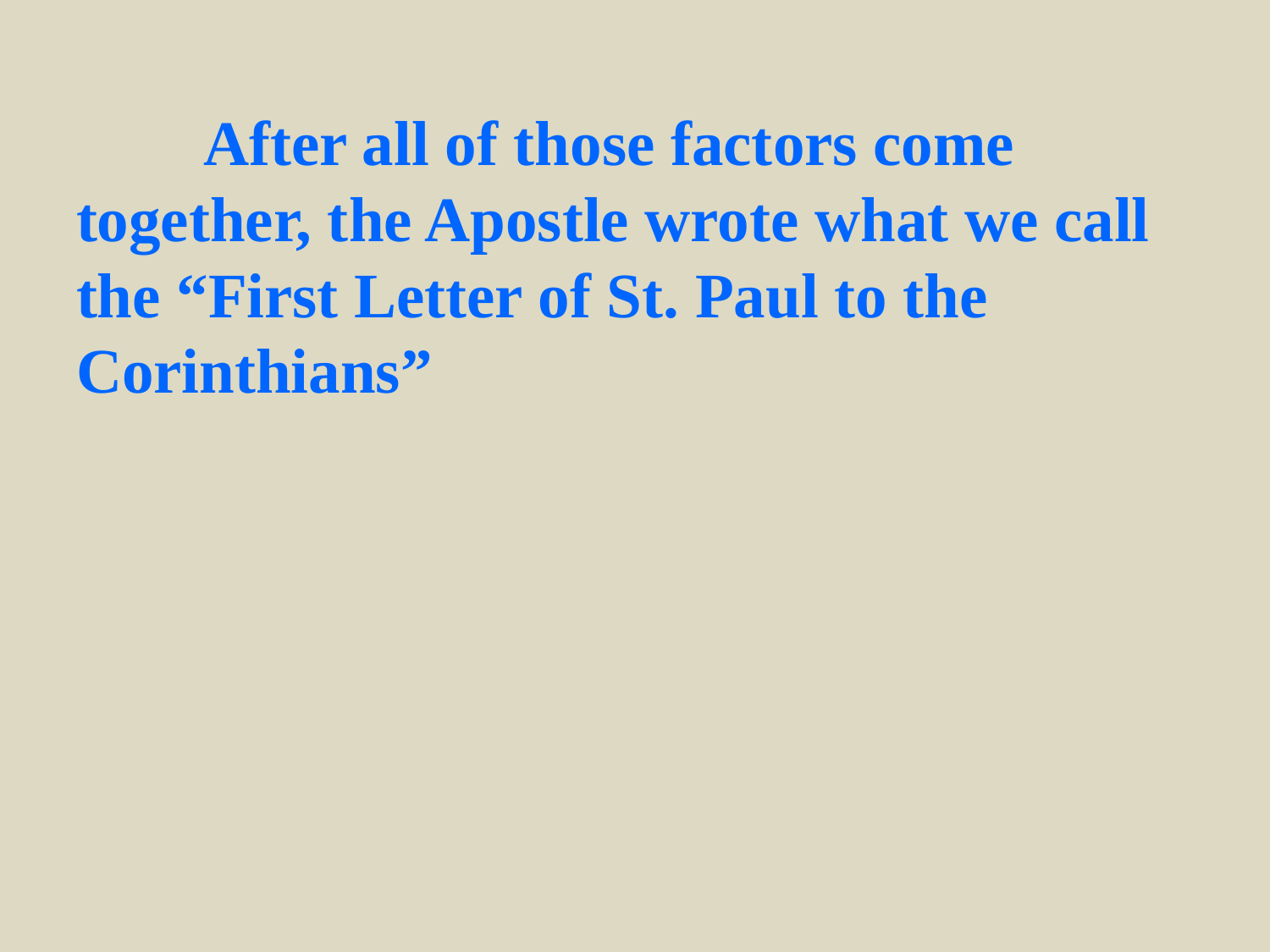

After all of those factors come together, the Apostle wrote what we call the “First Letter of St. Paul to the Corinthians”